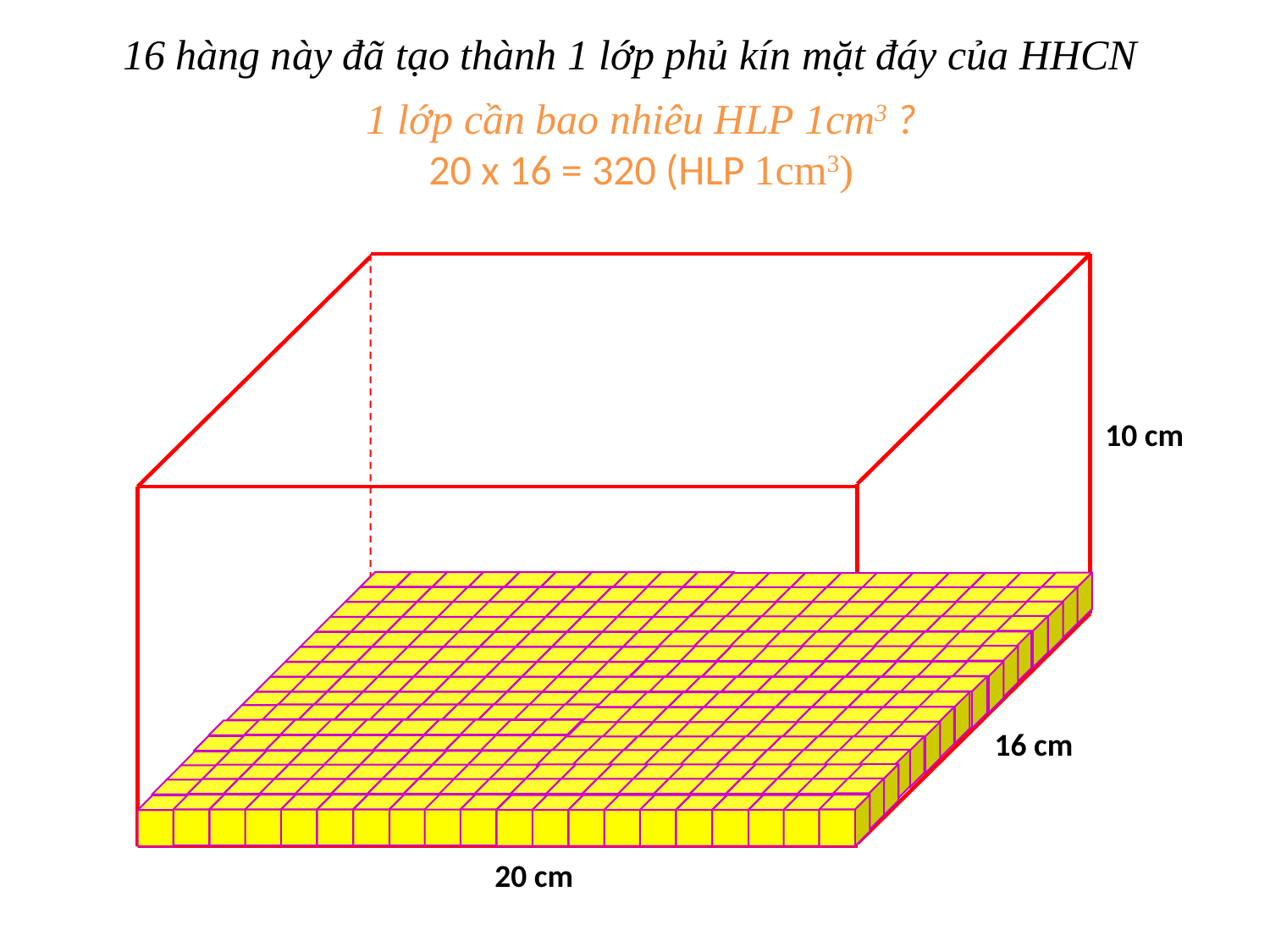

16 hàng này đã tạo thành 1 lớp phủ kín mặt đáy của HHCN
1 lớp cần bao nhiêu HLP 1cm3 ?
20 x 16 = 320 (HLP 1cm3)

10 cm

16 cm
20 cm